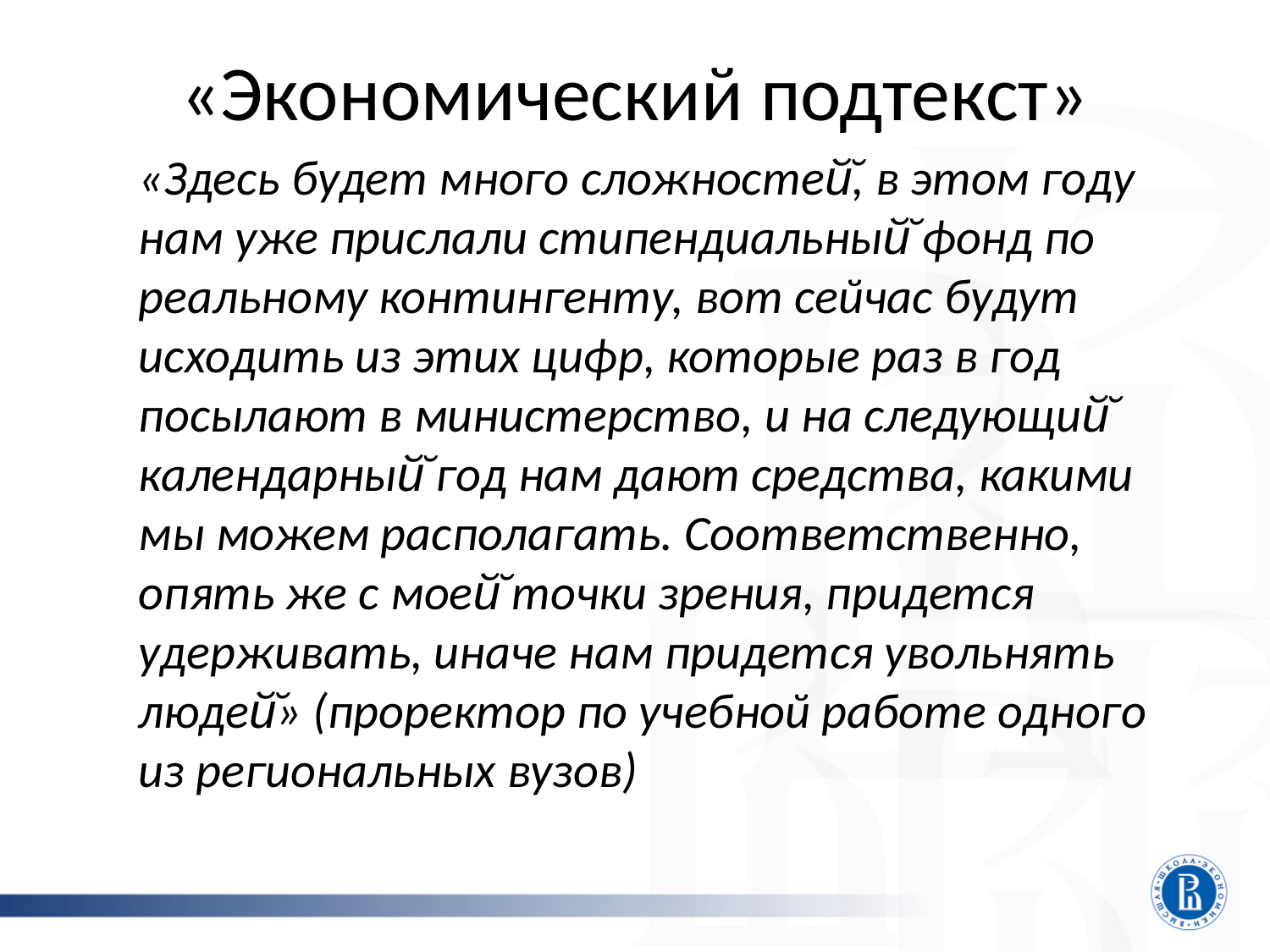

# «Экономический подтекст»
«Здесь будет много сложностей̆, в этом году нам уже прислали стипендиальный̆ фонд по реальному контингенту, вот сейчас будут исходить из этих цифр, которые раз в год посылают в министерство, и на следующий̆ календарный̆ год нам дают средства, какими мы можем располагать. Соответственно, опять же с моей̆ точки зрения, придется удерживать, иначе нам придется увольнять людей̆» (проректор по учебной работе одного из региональных вузов)